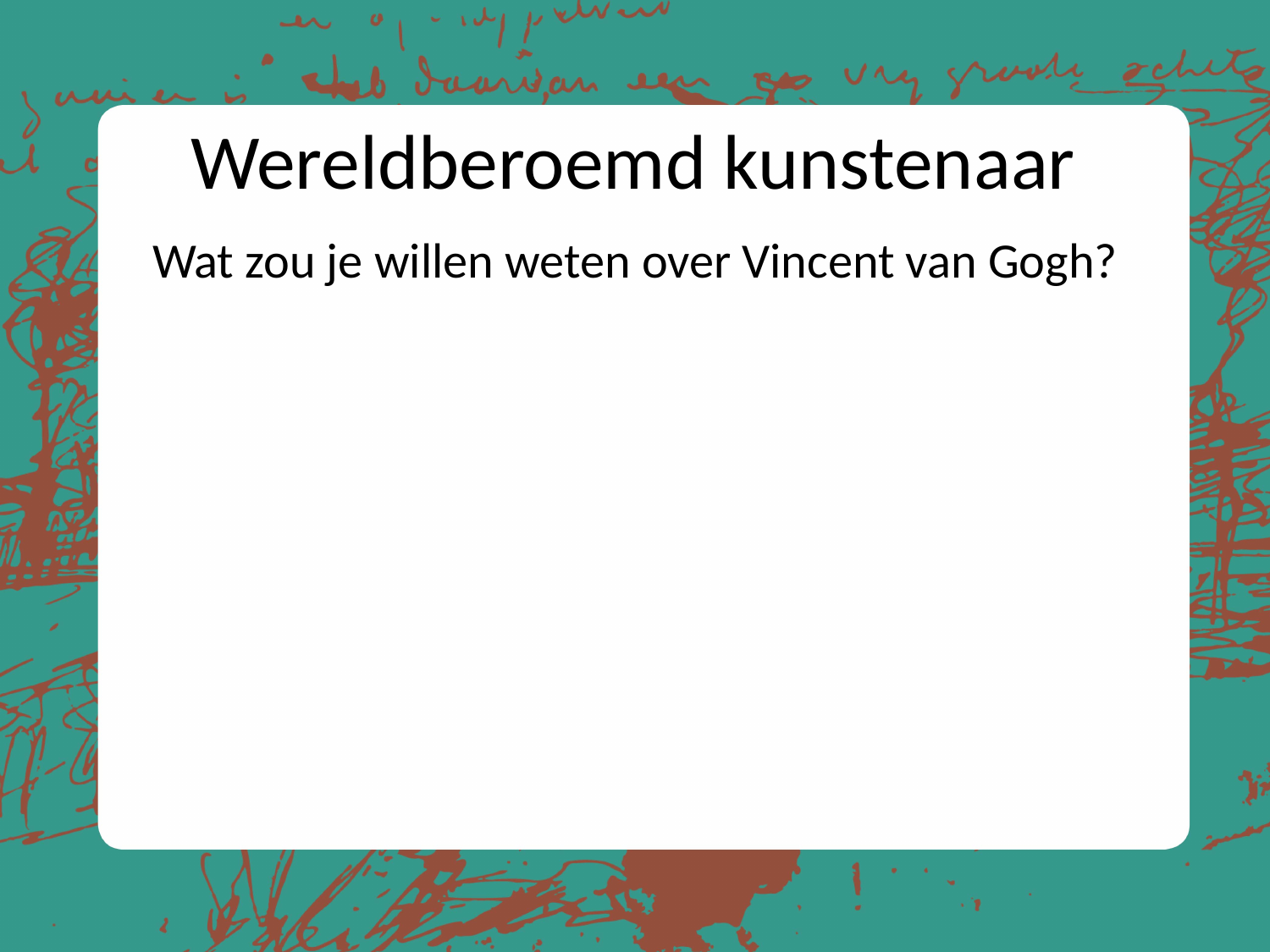

# Wereldberoemd kunstenaar
Wat zou je willen weten over Vincent van Gogh?